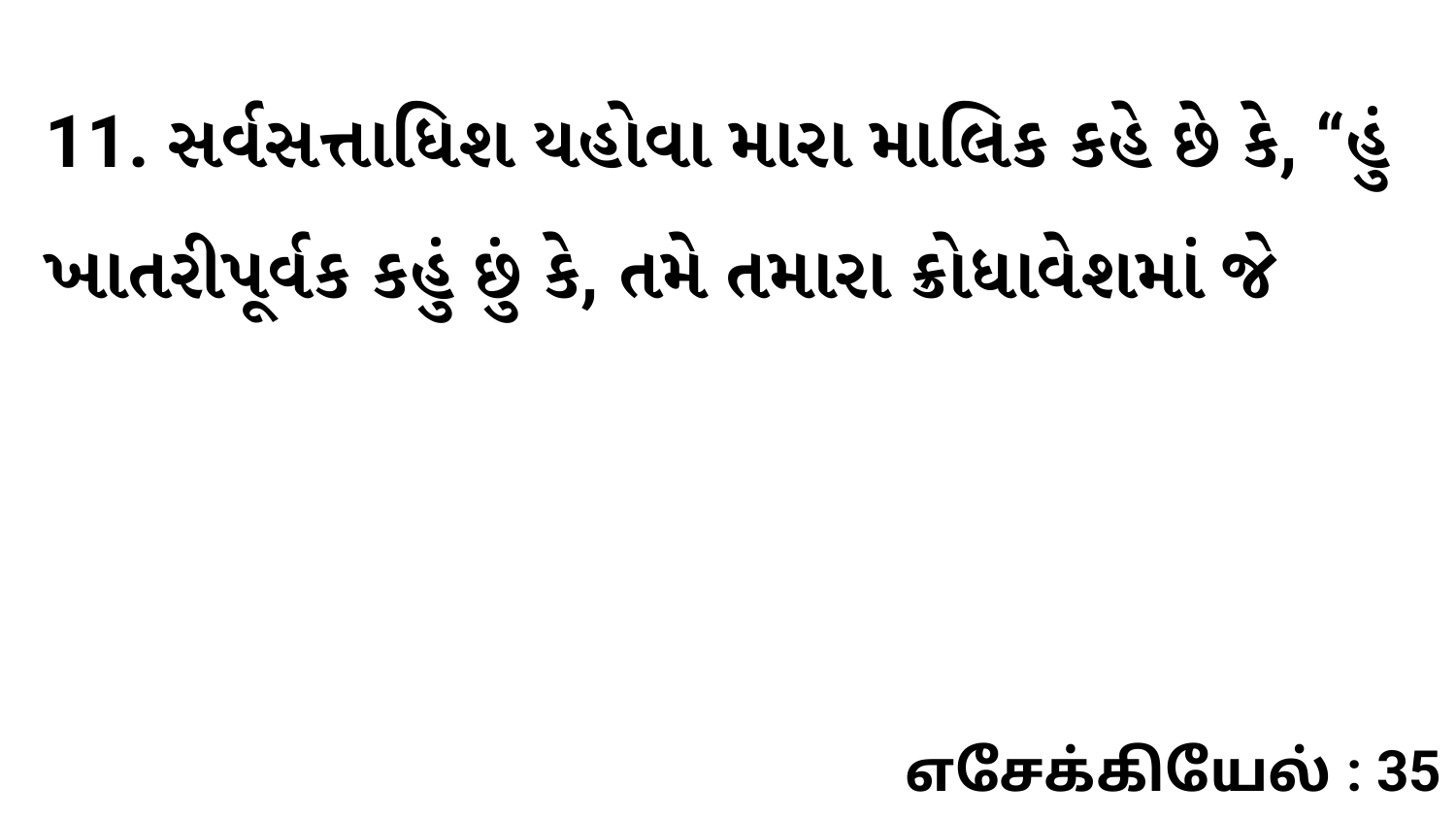

11. સર્વસત્તાધિશ યહોવા મારા માલિક કહે છે કે, “હું ખાતરીપૂર્વક કહું છું કે, તમે તમારા ક્રોધાવેશમાં જે
எசேக்கியேல் : 35